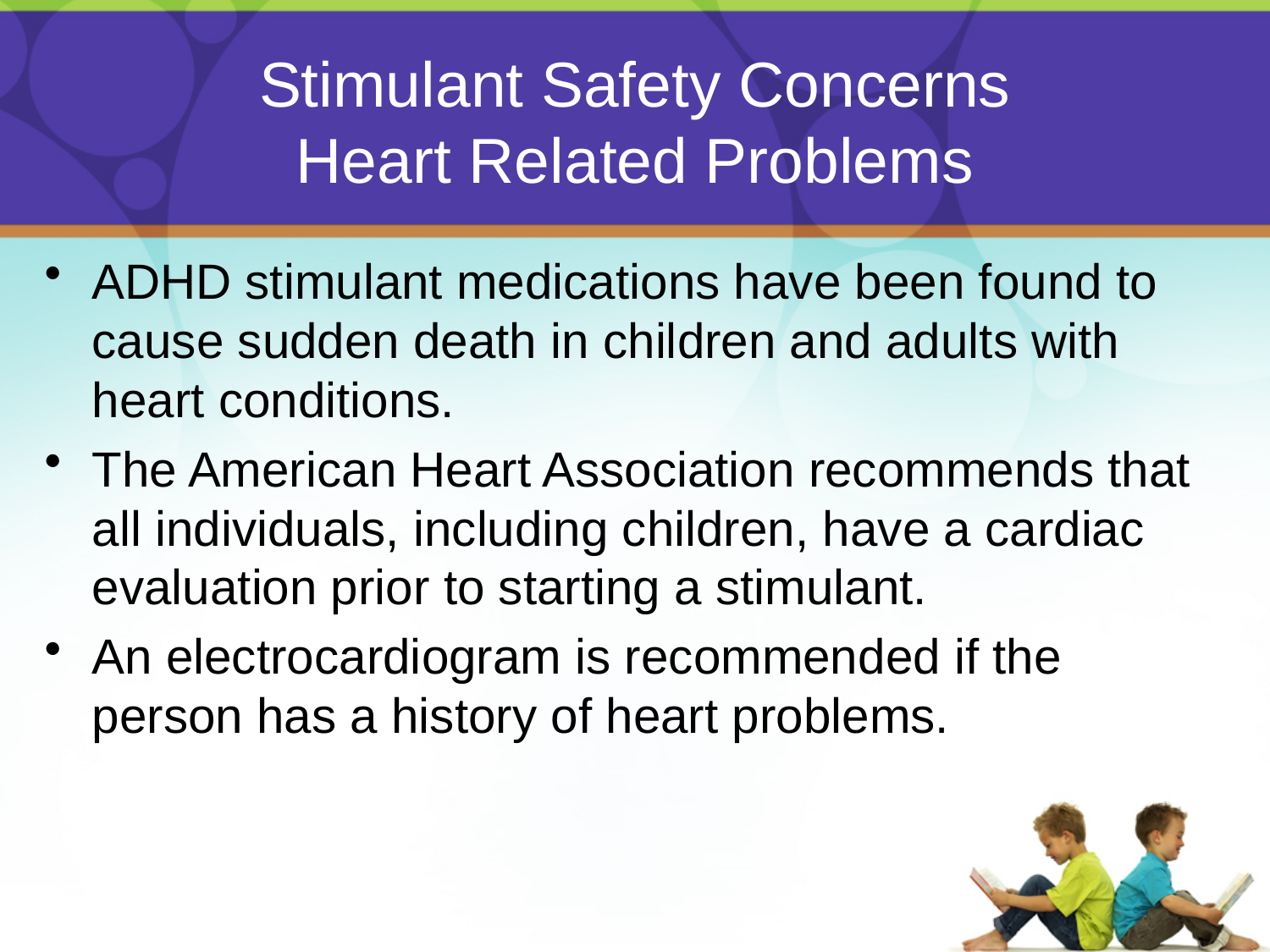

# Stimulant Safety Concerns Heart Related Problems
ADHD stimulant medications have been found to cause sudden death in children and adults with heart conditions.
The American Heart Association recommends that all individuals, including children, have a cardiac evaluation prior to starting a stimulant.
An electrocardiogram is recommended if the person has a history of heart problems.